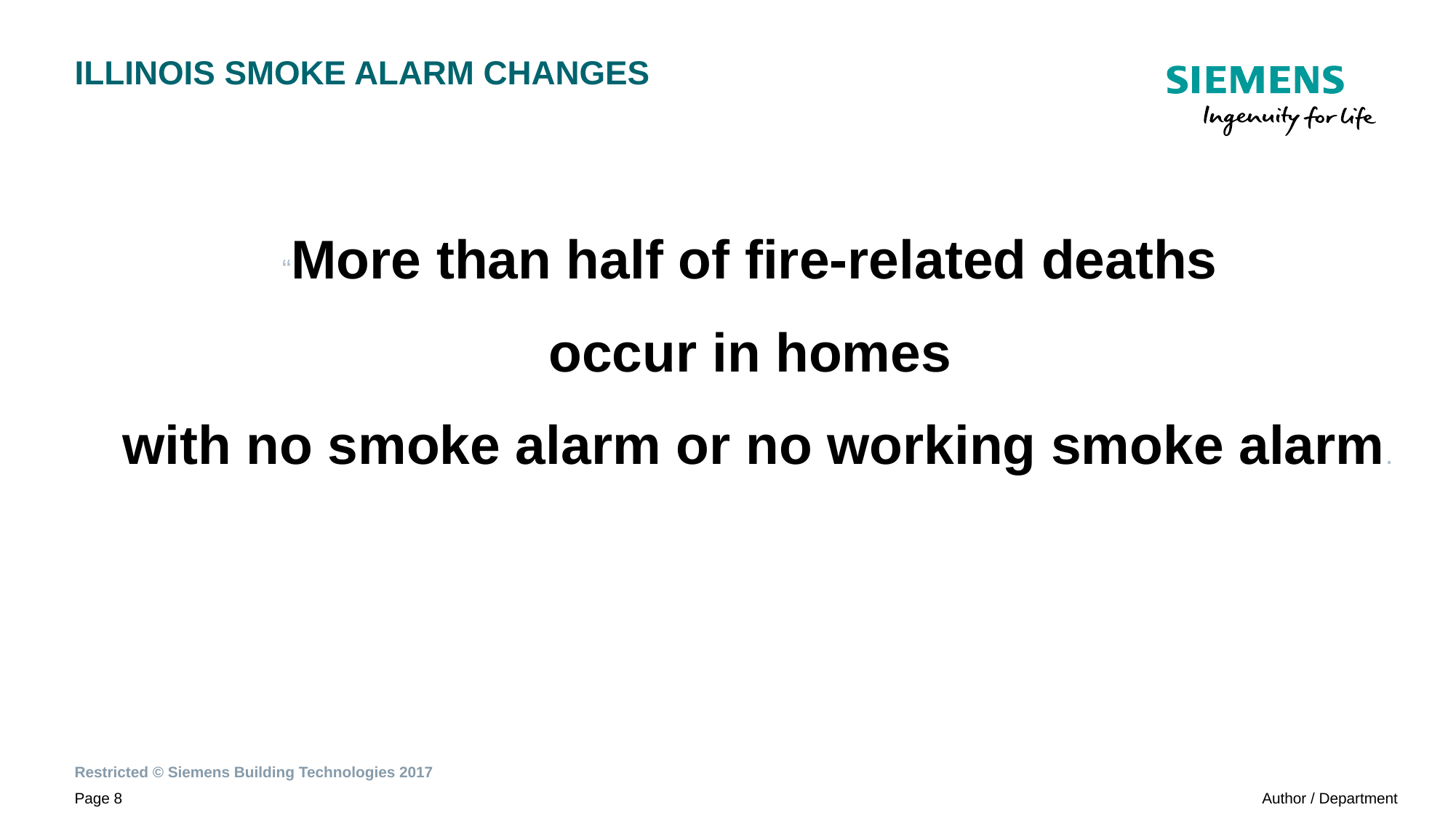

# ILLINOIS SMOKE ALARM CHANGES
“More than half of fire-related deaths
occur in homes
with no smoke alarm or no working smoke alarm.